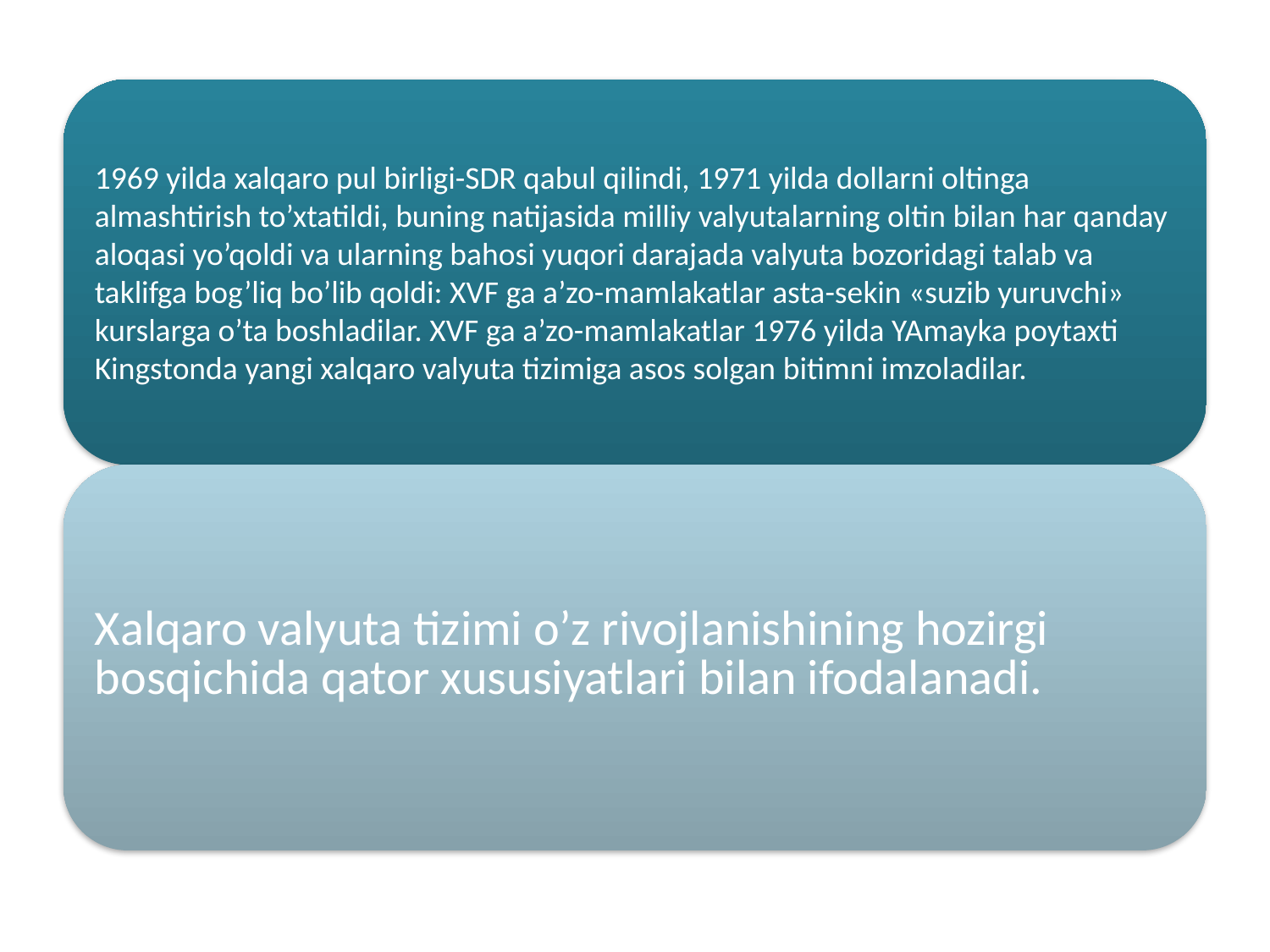

1969 yilda xalqaro pul birligi-SDR qabul qilindi, 1971 yilda dollarni oltinga almashtirish to’xtatildi, buning natijasida milliy valyutalarning oltin bilan har qanday aloqasi yo’qoldi va ularning bahosi yuqori darajada valyuta bozoridagi talab va taklifga bog’liq bo’lib qoldi: XVF ga a’zo-mamlakatlar asta-sekin «suzib yuruvchi» kurslarga o’ta boshladilar. XVF ga a’zo-mamlakatlar 1976 yilda YAmayka poytaxti Kingstonda yangi xalqaro valyuta tizimiga asos solgan bitimni imzoladilar.
Xalqaro valyuta tizimi o’z rivojlanishining hozirgi bosqichida qator xususiyatlari bilan ifodalanadi.